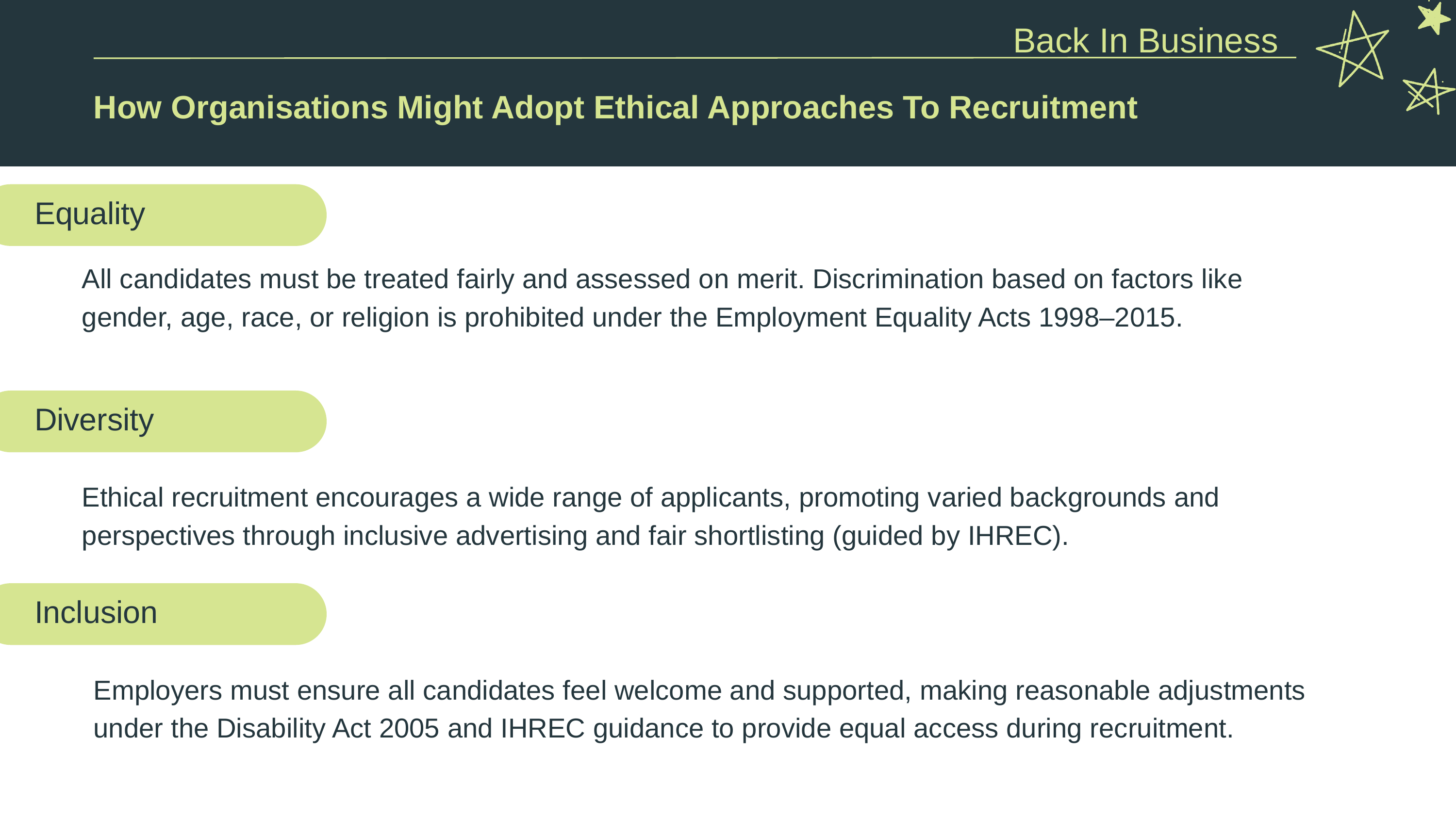

Back In Business

How Organisations Might Adopt Ethical Approaches To Recruitment

Equality
All candidates must be treated fairly and assessed on merit. Discrimination based on factors like gender, age, race, or religion is prohibited under the Employment Equality Acts 1998–2015.

Diversity
Ethical recruitment encourages a wide range of applicants, promoting varied backgrounds and perspectives through inclusive advertising and fair shortlisting (guided by IHREC).

Inclusion
Employers must ensure all candidates feel welcome and supported, making reasonable adjustments under the Disability Act 2005 and IHREC guidance to provide equal access during recruitment.